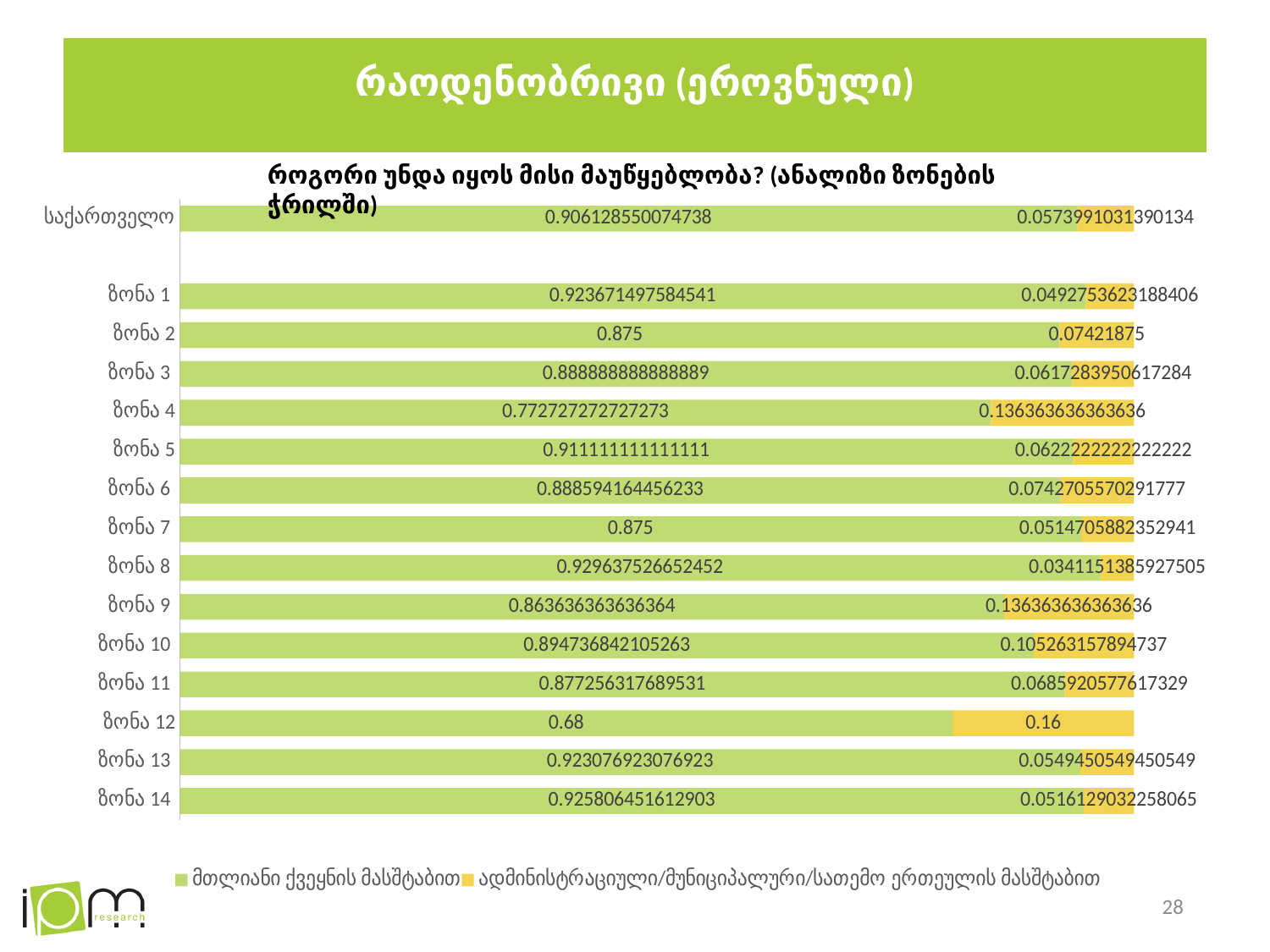

# რაოდენობრივი (ეროვნული)

### Chart

| Category | მთლიანი ქვეყნის მასშტაბით | ადმინისტრაციული/მუნიციპალური/სათემო ერთეულის მასშტაბით |
|---|---|---|
| საქართველო | 0.9061285500747384 | 0.057399103139013447 |
|  | None | None |
| ზონა 1  | 0.923671497584541 | 0.049275362318840575 |
| ზონა 2 | 0.875 | 0.07421875 |
| ზონა 3  | 0.8888888888888888 | 0.06172839506172839 |
| ზონა 4 | 0.7727272727272727 | 0.13636363636363635 |
| ზონა 5 | 0.9111111111111111 | 0.06222222222222222 |
| ზონა 6  | 0.8885941644562334 | 0.07427055702917772 |
| ზონა 7  | 0.875 | 0.05147058823529412 |
| ზონა 8  | 0.9296375266524521 | 0.03411513859275053 |
| ზონა 9  | 0.8636363636363636 | 0.13636363636363635 |
| ზონა 10  | 0.8947368421052632 | 0.10526315789473685 |
| ზონა 11  | 0.8772563176895306 | 0.06859205776173286 |
| ზონა 12 | 0.68 | 0.16 |
| ზონა 13  | 0.923076923076923 | 0.054945054945054944 |
| ზონა 14  | 0.9258064516129032 | 0.05161290322580645 |
როგორი უნდა იყოს მისი მაუწყებლობა? (ანალიზი ზონების ჭრილში)
28